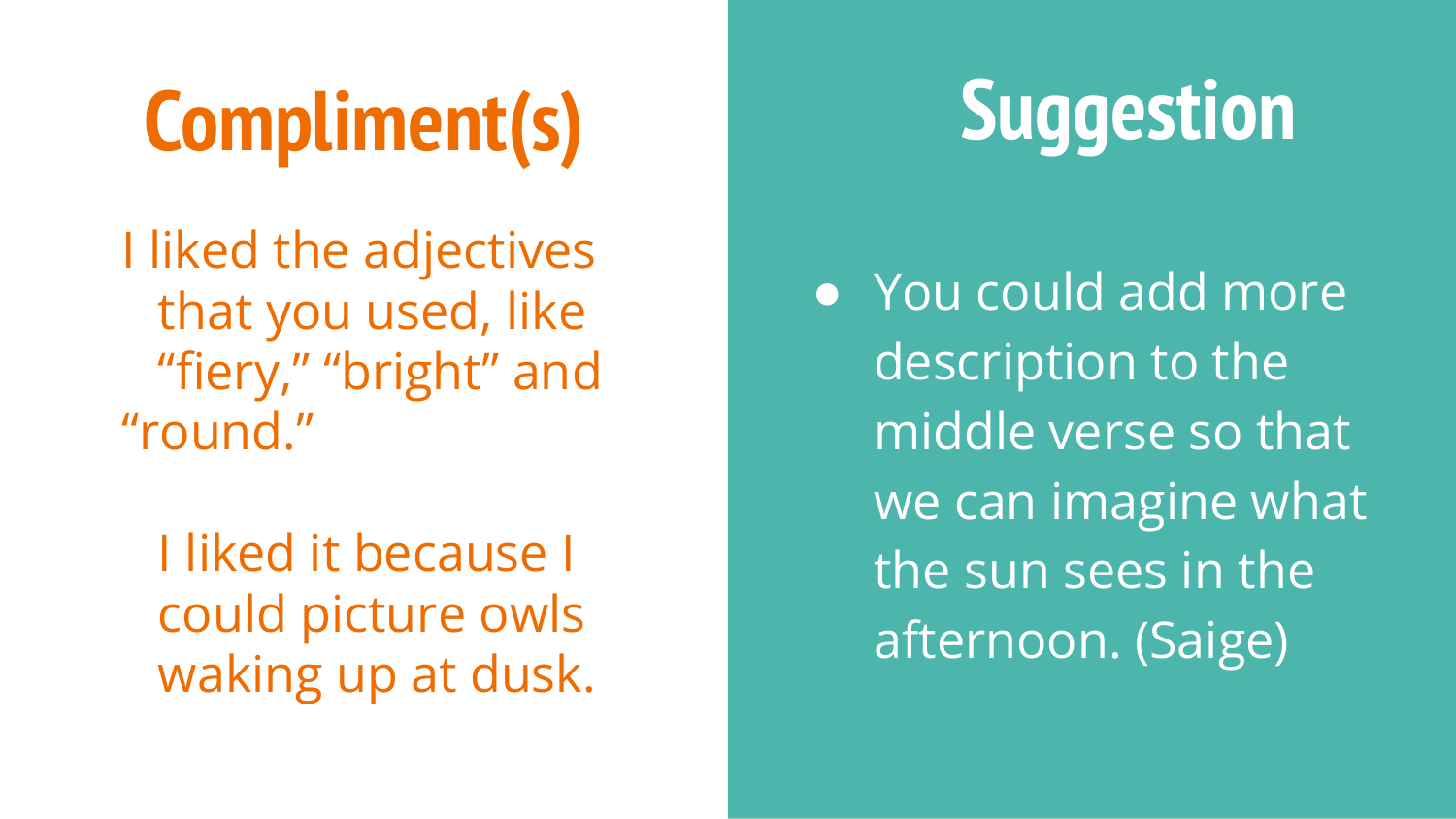

Suggestion
# Compliment(s)
I liked the adjectives that you used, like “fiery,” “bright” and
“round.”

I liked it because I could picture owls waking up at dusk.
You could add more description to the middle verse so that we can imagine what the sun sees in the afternoon. (Saige)